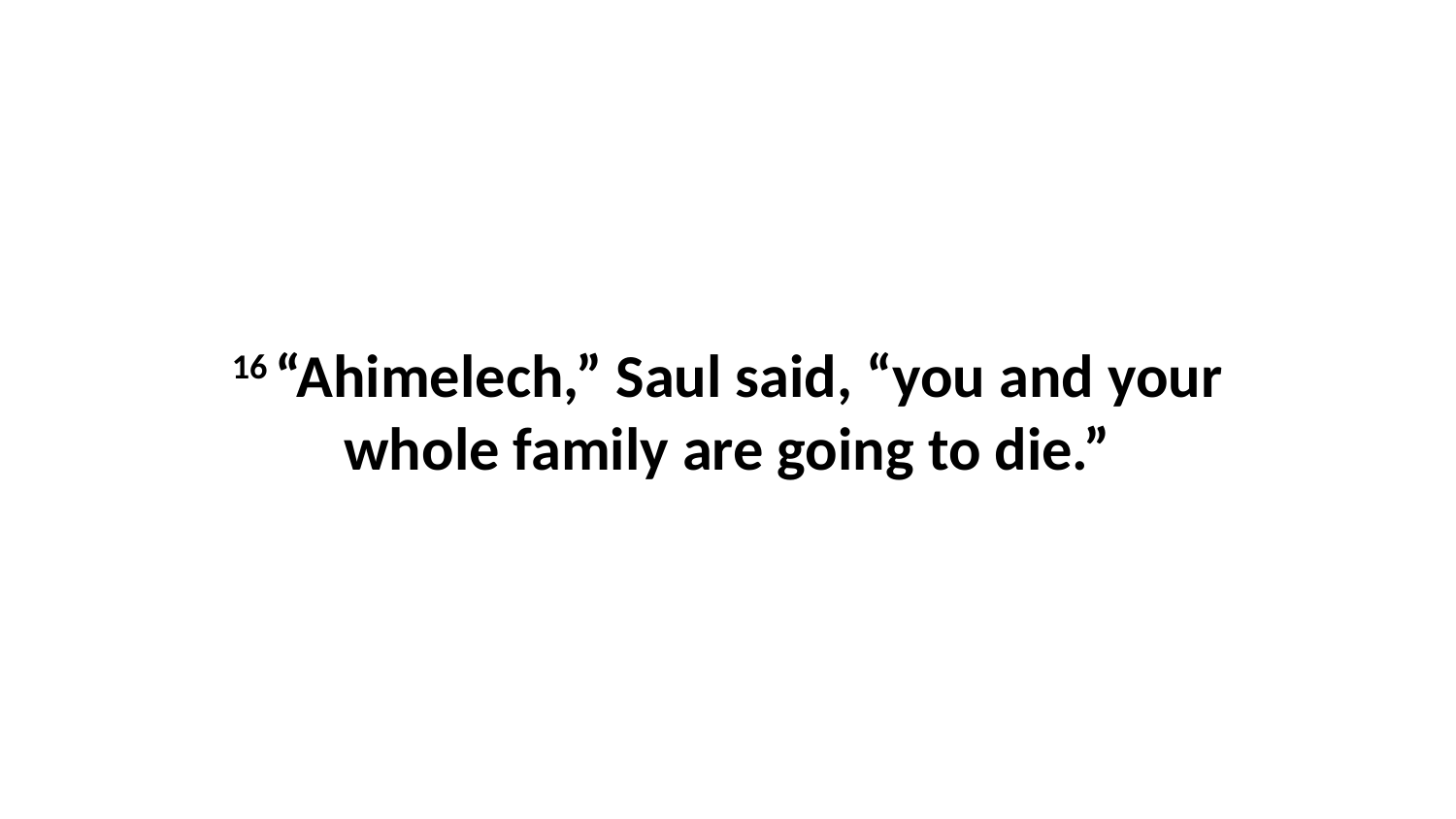

16 “Ahimelech,” Saul said, “you and your whole family are going to die.”